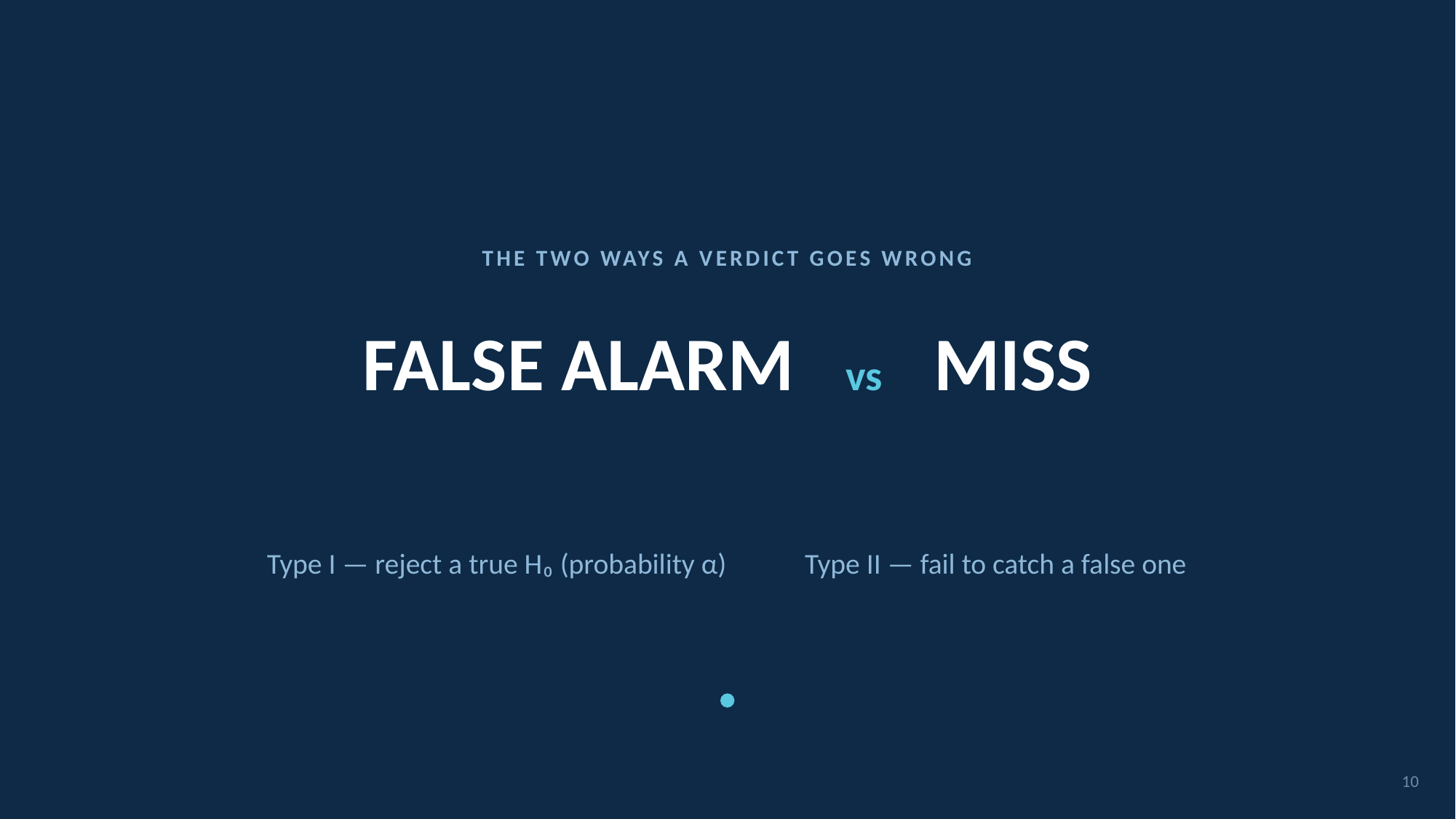

THE TWO WAYS A VERDICT GOES WRONG
# FALSE ALARM   vs   MISS
Type I — reject a true H₀ (probability α)            Type II — fail to catch a false one

10